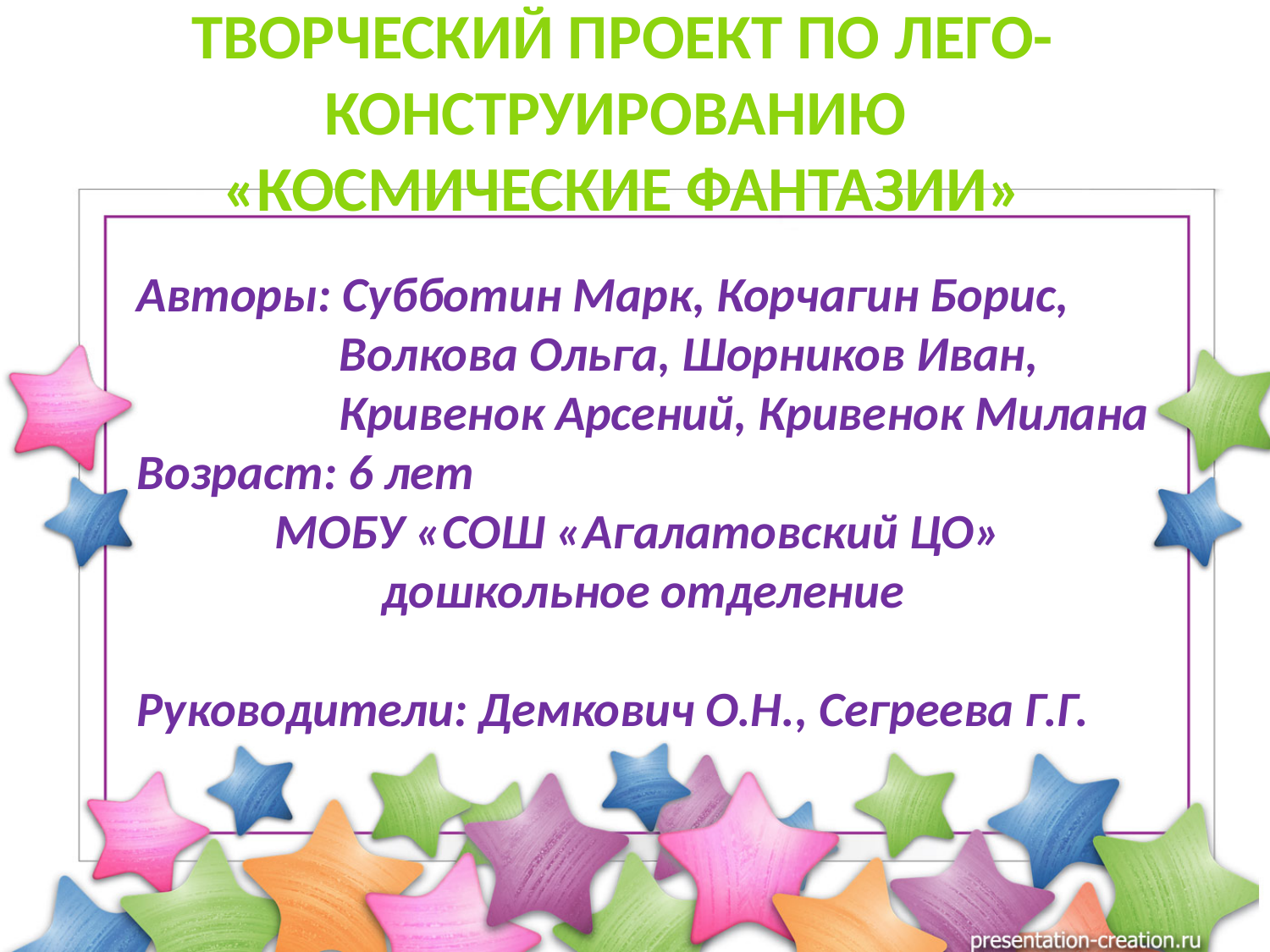

# Творческий проект по Лего-конструированию «Космические фантазии»
Авторы: Субботин Марк, Корчагин Борис,
                  Волкова Ольга, Шорников Иван,
                  Кривенок Арсений, Кривенок Милана
Возраст: 6 лет
МОБУ «СОШ «Агалатовский ЦО»
дошкольное отделение

Руководители: Демкович О.Н., Сегреева Г.Г.